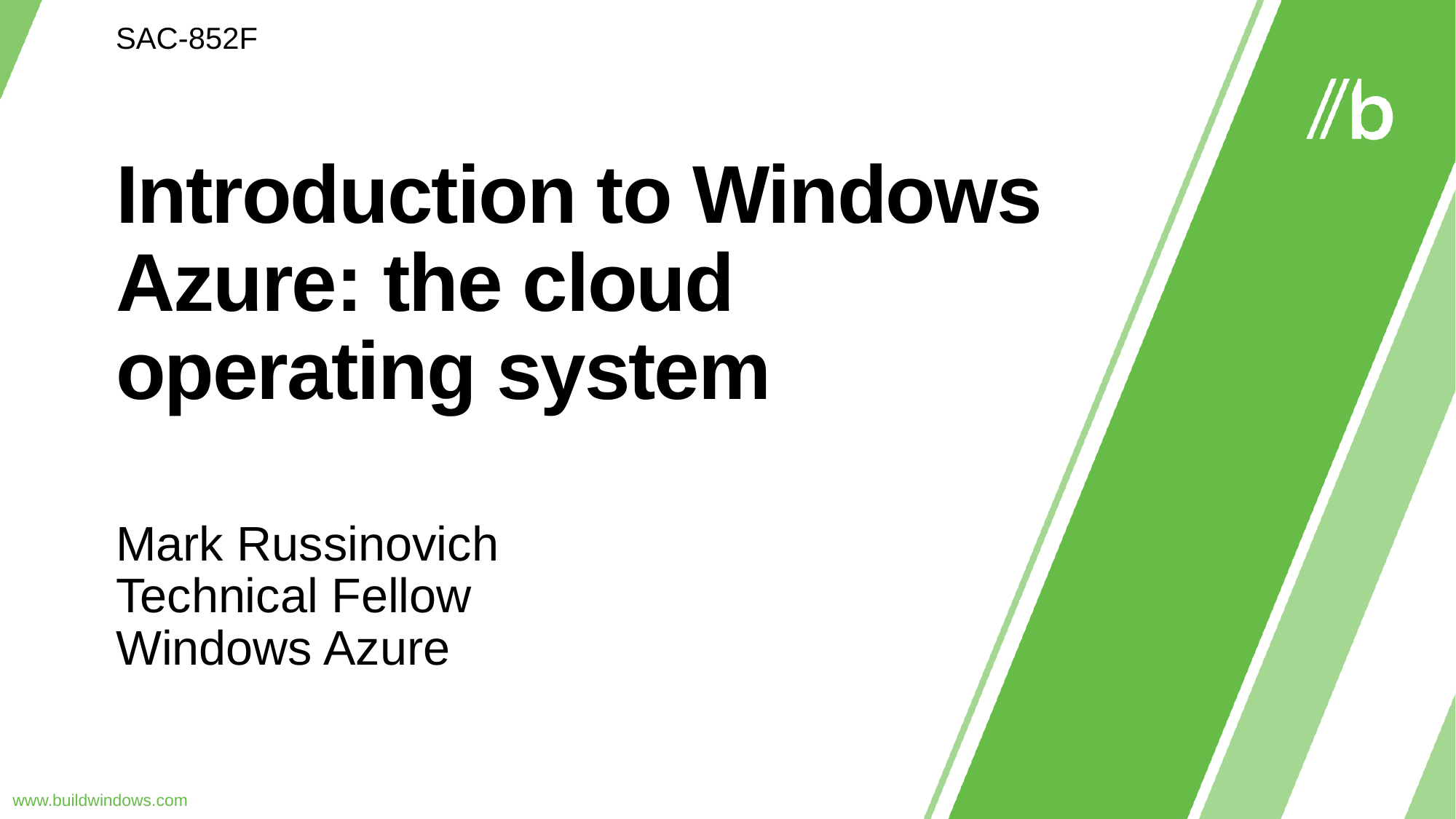

SAC-852F
# Introduction to Windows Azure: the cloud operating system
Mark Russinovich
Technical Fellow
Windows Azure